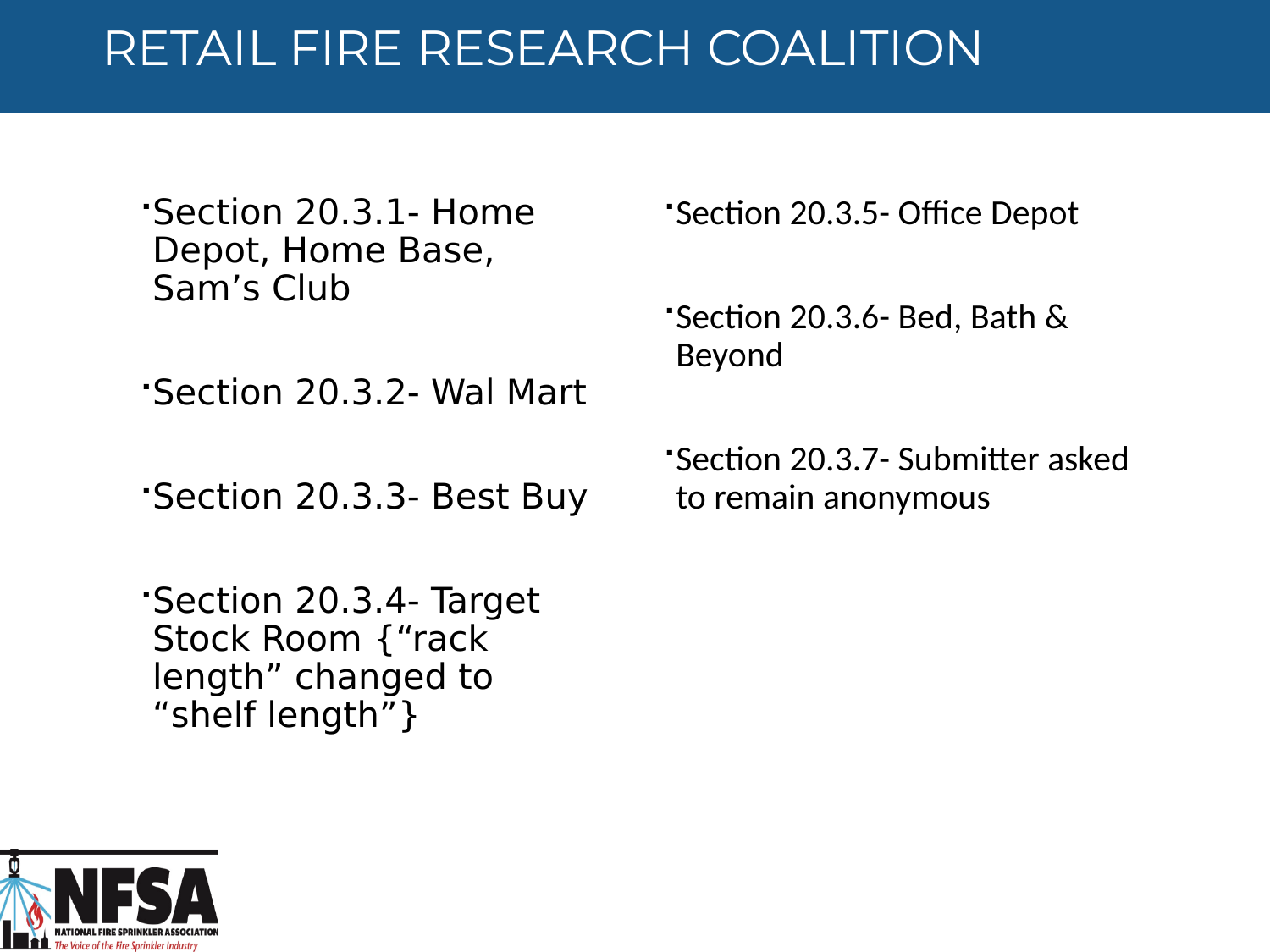

# RETAIL FIRE RESEARCH COALITION
Section 20.3.5- Office Depot

Section 20.3.6- Bed, Bath & Beyond

Section 20.3.7- Submitter asked to remain anonymous

Section 20.3.1- Home Depot, Home Base, Sam’s Club

Section 20.3.2- Wal Mart

Section 20.3.3- Best Buy

Section 20.3.4- Target Stock Room {“rack length” changed to “shelf length”}